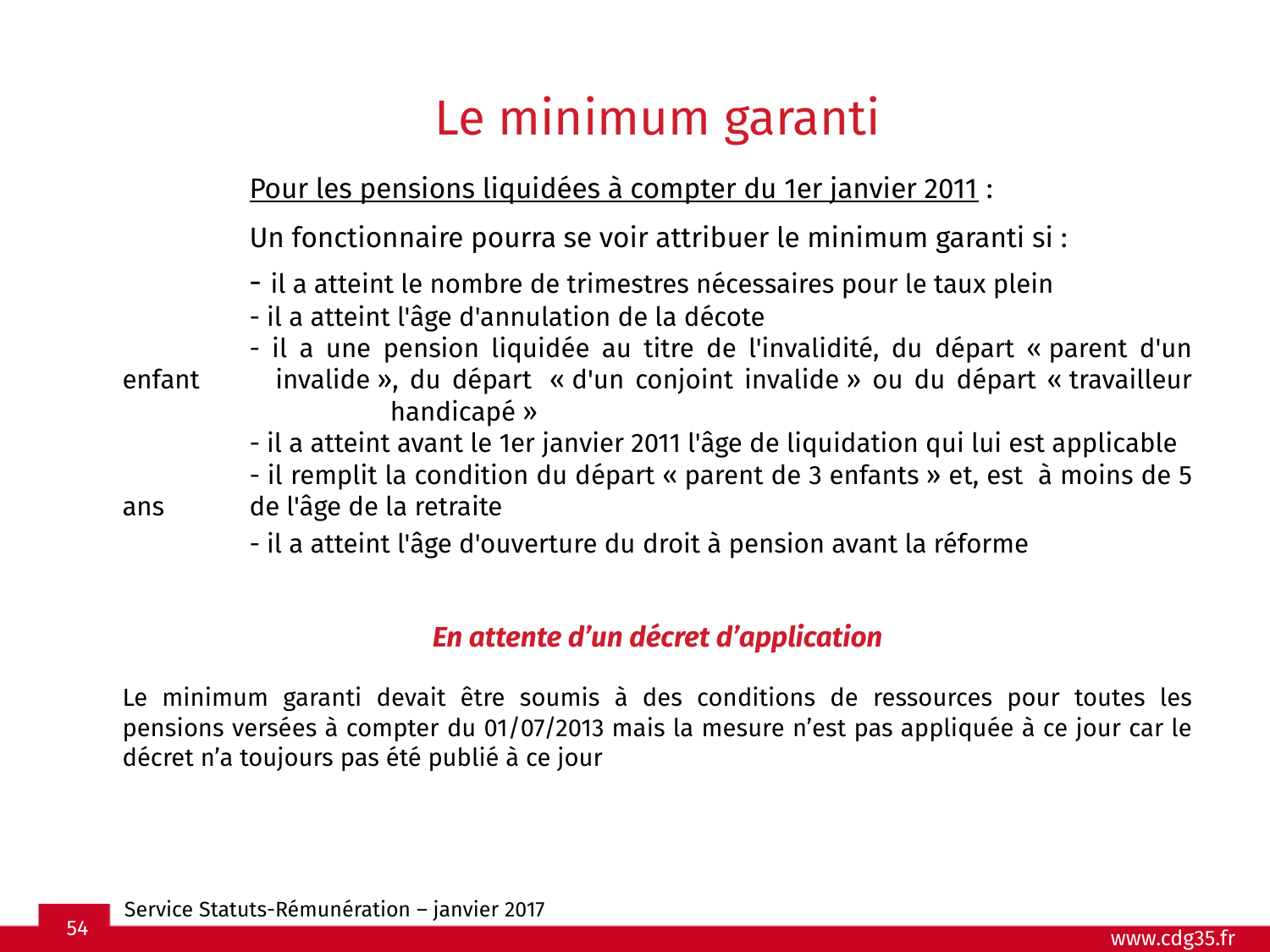

Le minimum garanti

	Pour les pensions liquidées à compter du 1er janvier 2011 :

	Un fonctionnaire pourra se voir attribuer le minimum garanti si :

	- il a atteint le nombre de trimestres nécessaires pour le taux plein
	- il a atteint l'âge d'annulation de la décote
	- il a une pension liquidée au titre de l'invalidité, du départ « parent d'un enfant 	  invalide », du départ  « d'un conjoint invalide » ou du départ « travailleur 	   	  handicapé »
	- il a atteint avant le 1er janvier 2011 l'âge de liquidation qui lui est applicable
	- il remplit la condition du départ « parent de 3 enfants » et, est  à moins de 5 ans 	de l'âge de la retraite
	- il a atteint l'âge d'ouverture du droit à pension avant la réforme

En attente d’un décret d’application

Le minimum garanti devait être soumis à des conditions de ressources pour toutes les pensions versées à compter du 01/07/2013 mais la mesure n’est pas appliquée à ce jour car le décret n’a toujours pas été publié à ce jour